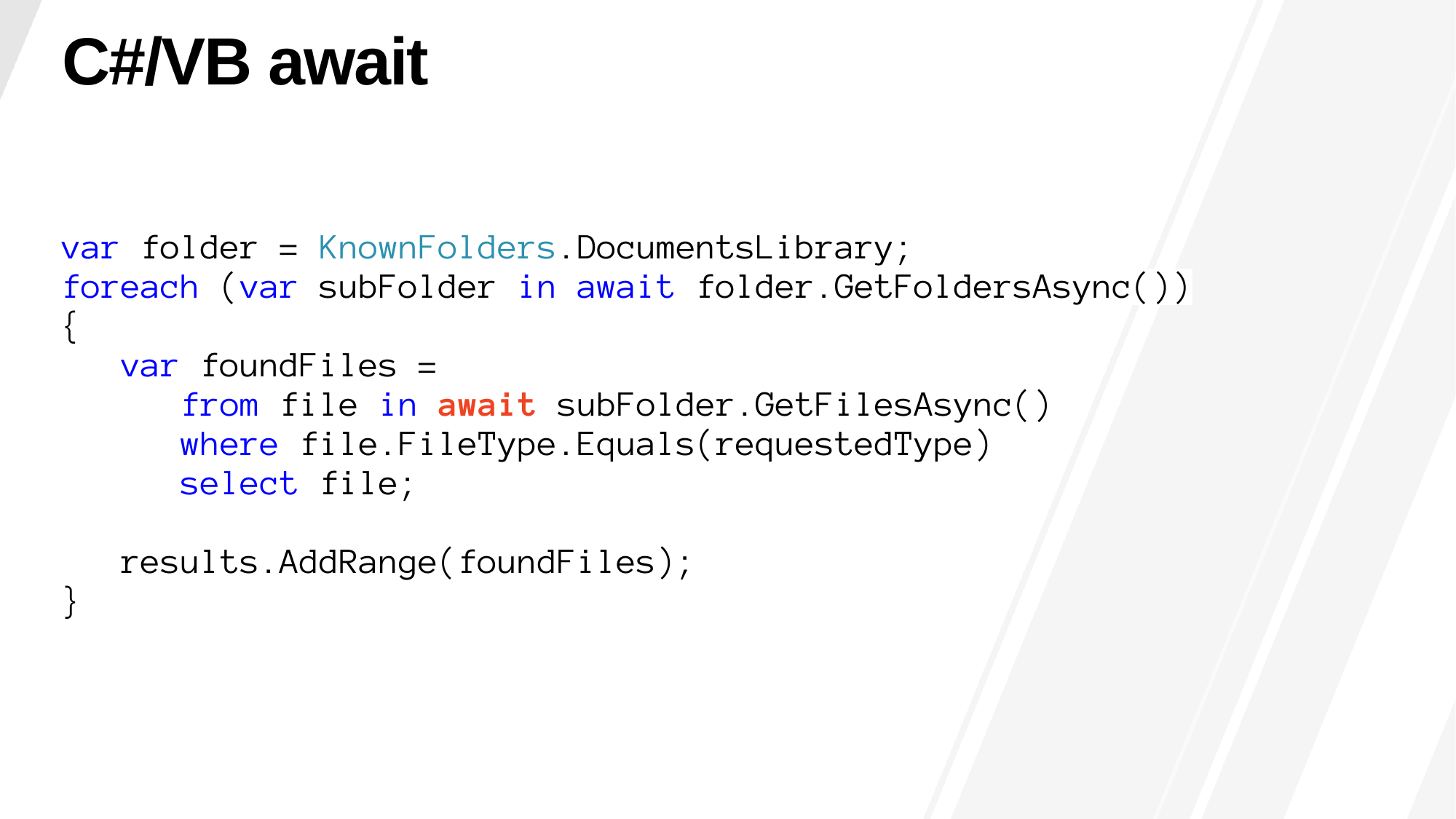

# C#/VB await
var folder = KnownFolders.DocumentsLibrary;
foreach (var subFolder in await folder.GetFoldersAsync())
{
   var foundFiles =
      from file in await subFolder.GetFilesAsync()
      where file.FileType.Equals(requestedType)
      select file;

   results.AddRange(foundFiles);
}